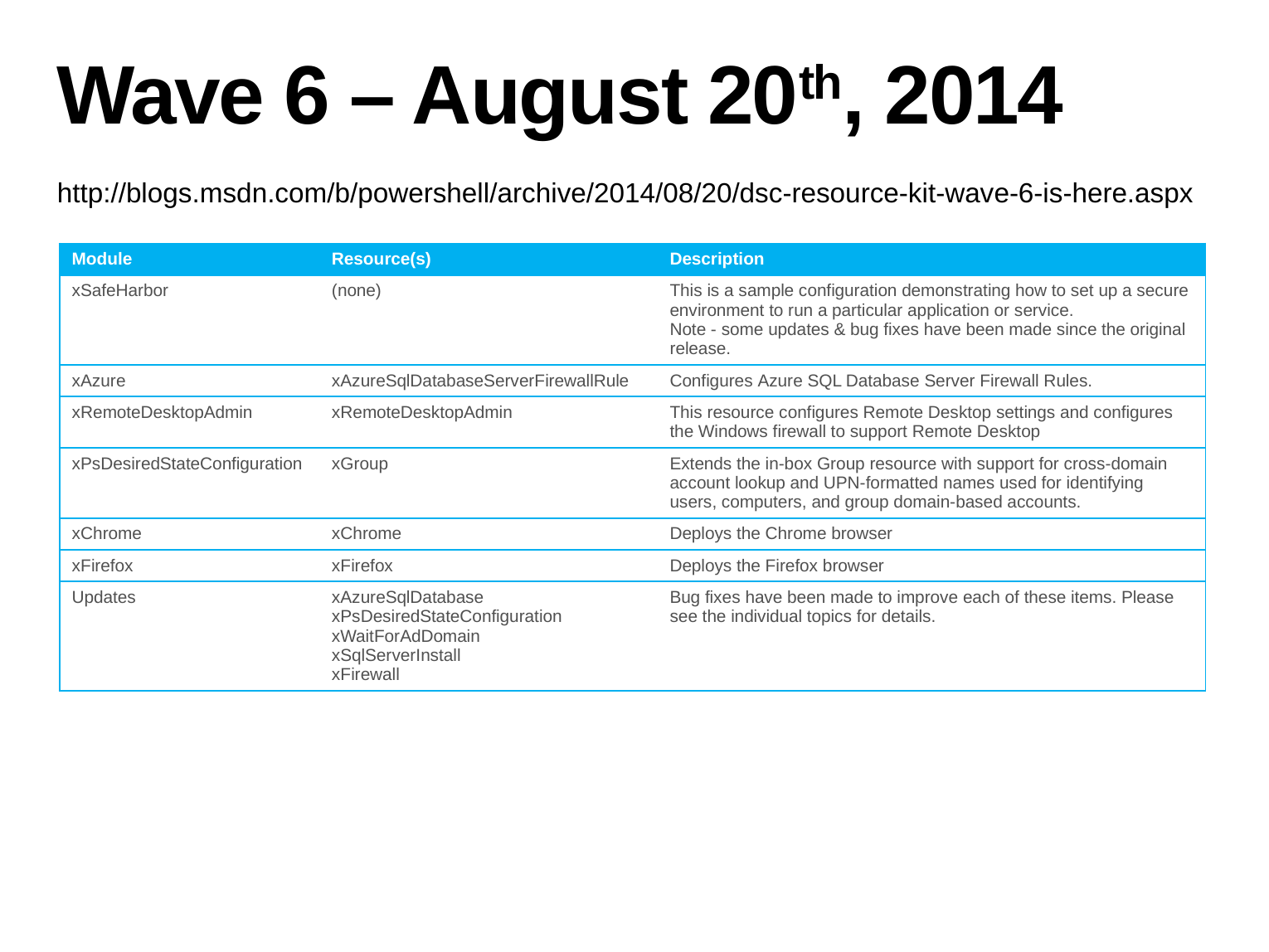

# Wave 6 – August 20th, 2014
http://blogs.msdn.com/b/powershell/archive/2014/08/20/dsc-resource-kit-wave-6-is-here.aspx
| Module | Resource(s) | Description |
| --- | --- | --- |
| xSafeHarbor | (none) | This is a sample configuration demonstrating how to set up a secure environment to run a particular application or service. Note - some updates & bug fixes have been made since the original release. |
| xAzure | xAzureSqlDatabaseServerFirewallRule | Configures Azure SQL Database Server Firewall Rules. |
| xRemoteDesktopAdmin | xRemoteDesktopAdmin | This resource configures Remote Desktop settings and configures the Windows firewall to support Remote Desktop |
| xPsDesiredStateConfiguration | xGroup | Extends the in-box Group resource with support for cross-domain account lookup and UPN-formatted names used for identifying users, computers, and group domain-based accounts. |
| xChrome | xChrome | Deploys the Chrome browser |
| xFirefox | xFirefox | Deploys the Firefox browser |
| Updates | xAzureSqlDatabase xPsDesiredStateConfiguration xWaitForAdDomain xSqlServerInstall xFirewall | Bug fixes have been made to improve each of these items. Please see the individual topics for details. |